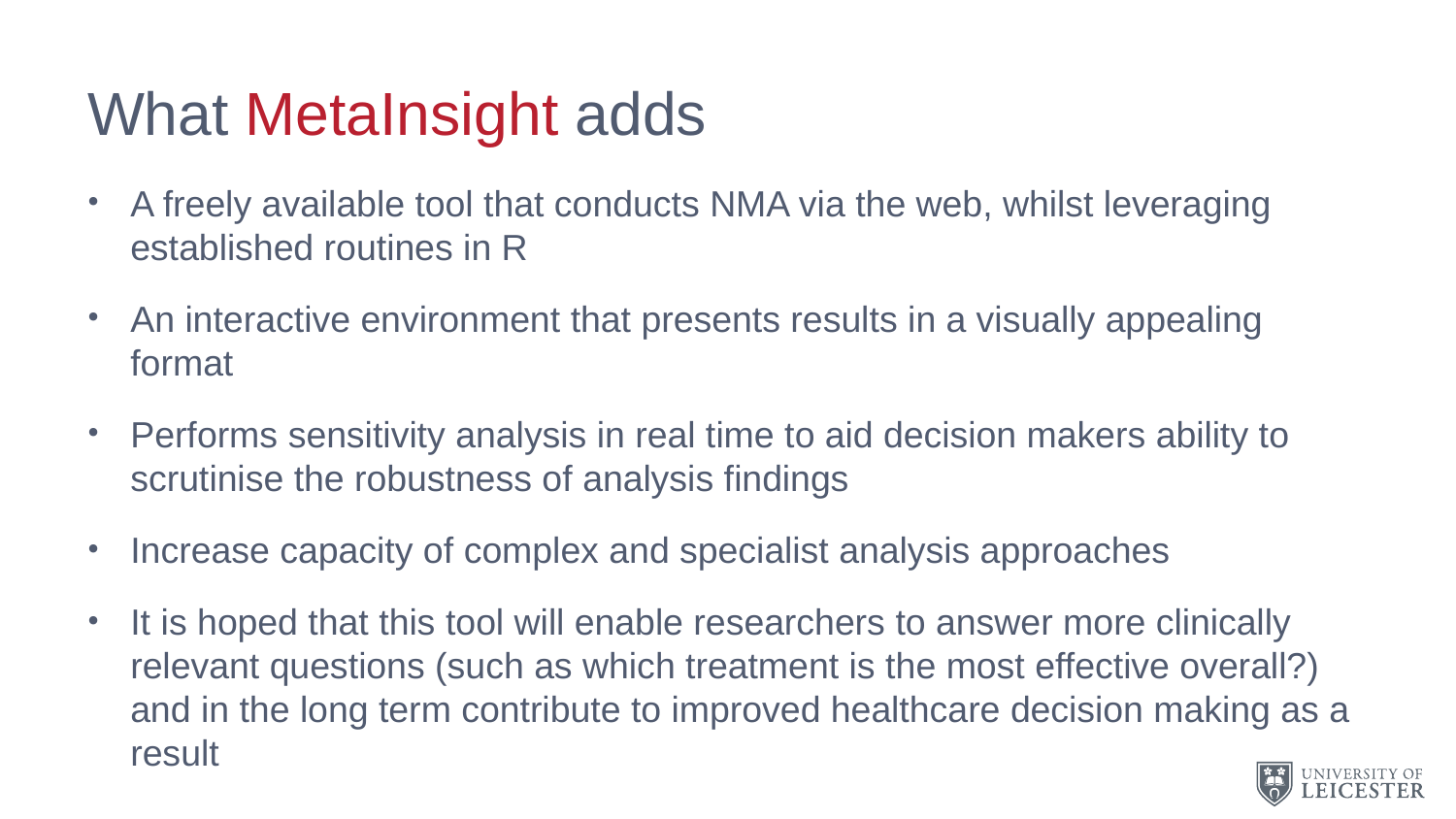

# What MetaInsight adds
A freely available tool that conducts NMA via the web, whilst leveraging established routines in R
An interactive environment that presents results in a visually appealing format
Performs sensitivity analysis in real time to aid decision makers ability to scrutinise the robustness of analysis findings
Increase capacity of complex and specialist analysis approaches
It is hoped that this tool will enable researchers to answer more clinically relevant questions (such as which treatment is the most effective overall?) and in the long term contribute to improved healthcare decision making as a result